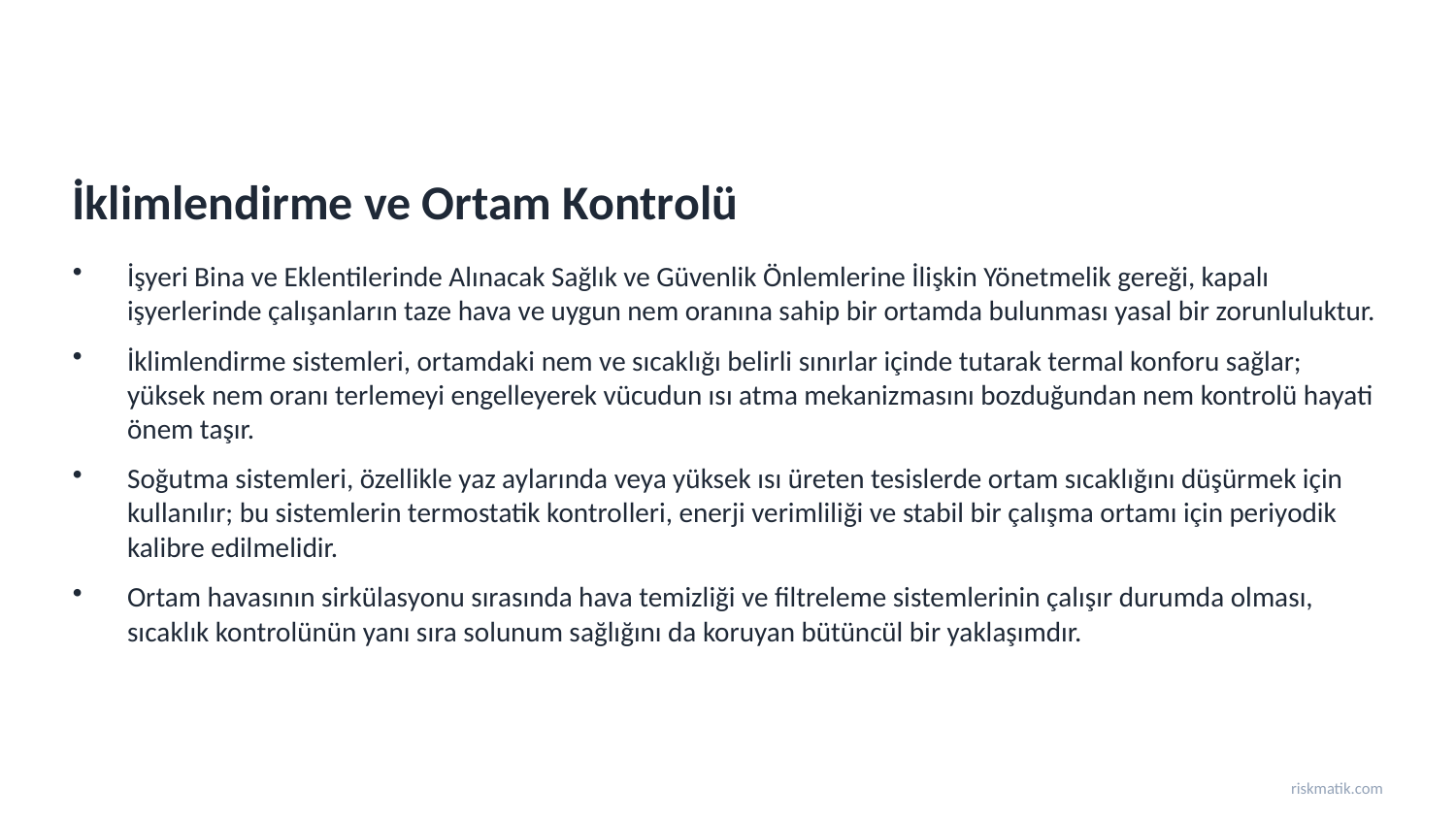

İklimlendirme ve Ortam Kontrolü
İşyeri Bina ve Eklentilerinde Alınacak Sağlık ve Güvenlik Önlemlerine İlişkin Yönetmelik gereği, kapalı işyerlerinde çalışanların taze hava ve uygun nem oranına sahip bir ortamda bulunması yasal bir zorunluluktur.
İklimlendirme sistemleri, ortamdaki nem ve sıcaklığı belirli sınırlar içinde tutarak termal konforu sağlar; yüksek nem oranı terlemeyi engelleyerek vücudun ısı atma mekanizmasını bozduğundan nem kontrolü hayati önem taşır.
Soğutma sistemleri, özellikle yaz aylarında veya yüksek ısı üreten tesislerde ortam sıcaklığını düşürmek için kullanılır; bu sistemlerin termostatik kontrolleri, enerji verimliliği ve stabil bir çalışma ortamı için periyodik kalibre edilmelidir.
Ortam havasının sirkülasyonu sırasında hava temizliği ve filtreleme sistemlerinin çalışır durumda olması, sıcaklık kontrolünün yanı sıra solunum sağlığını da koruyan bütüncül bir yaklaşımdır.
riskmatik.com